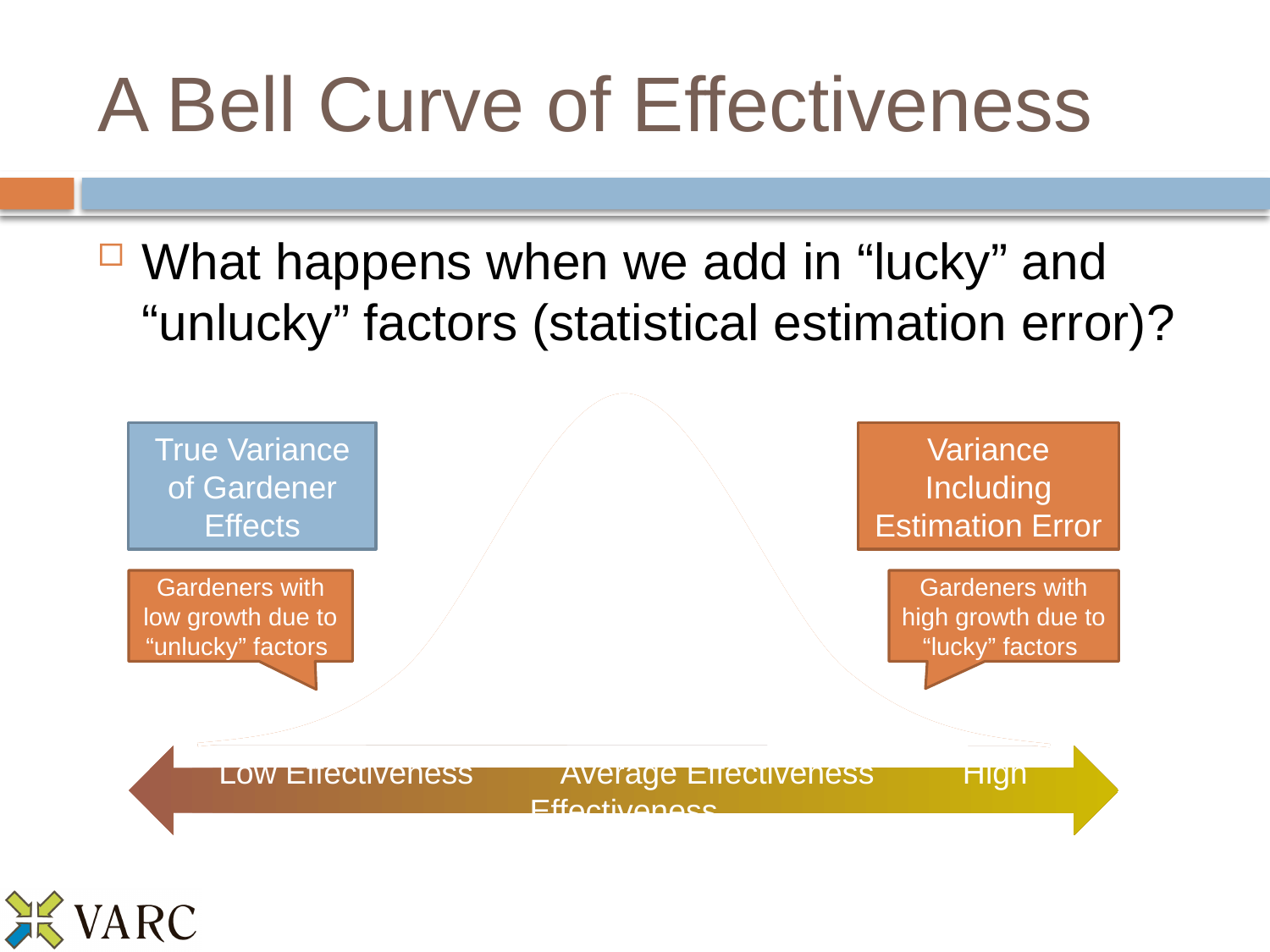

# A Bell Curve of Effectiveness
What happens when we add in “lucky” and “unlucky” factors (statistical estimation error)?

True Variance of Gardener Effects
Variance Including Estimation Error
Gardeners with low growth due to “unlucky” factors
Gardeners with high growth due to “lucky” factors
Low Effectiveness          Average Effectiveness          High Effectiveness